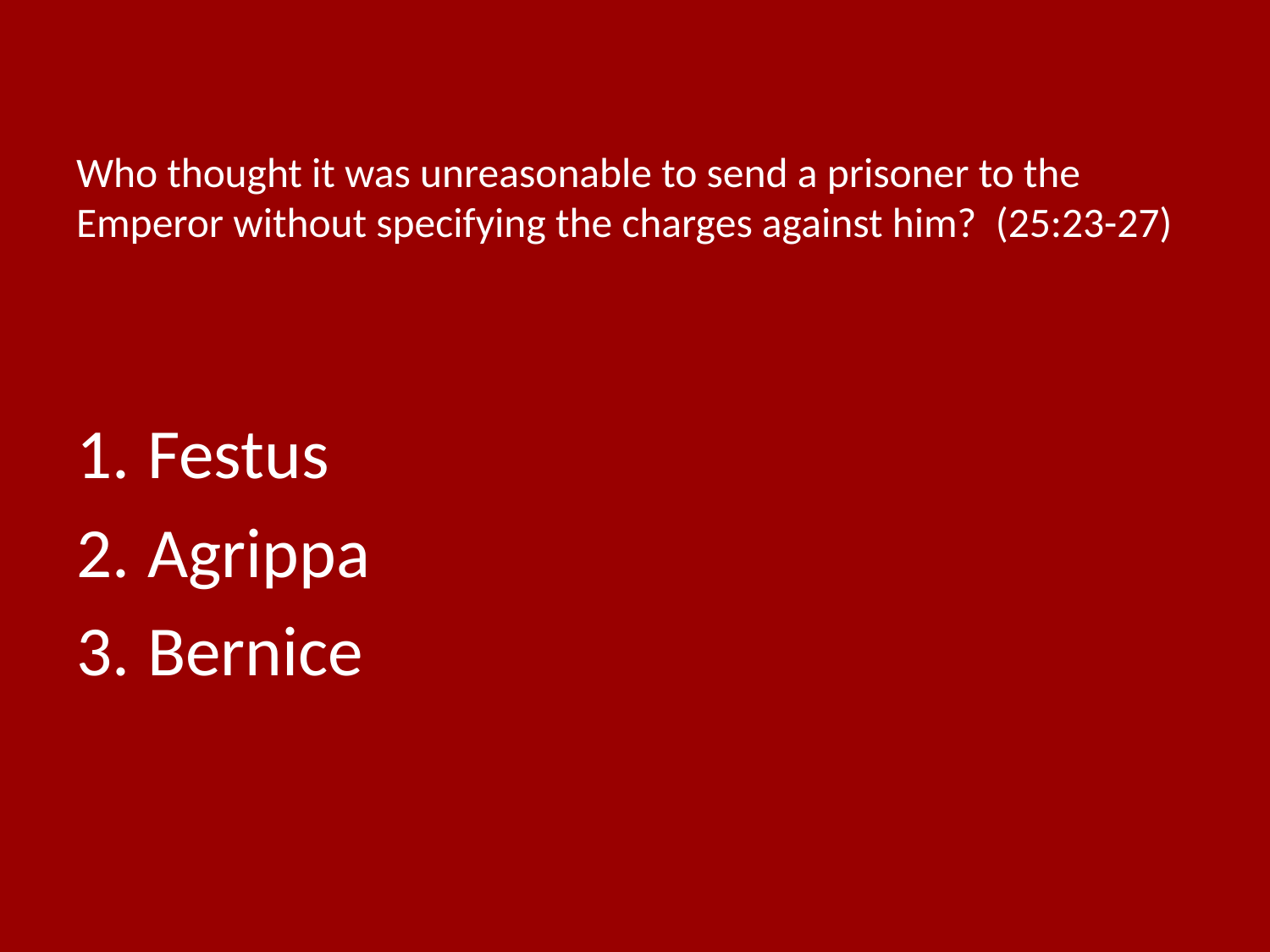

# Who thought it was unreasonable to send a prisoner to the Emperor without specifying the charges against him?  (25:23-27)
Festus
Agrippa
Bernice